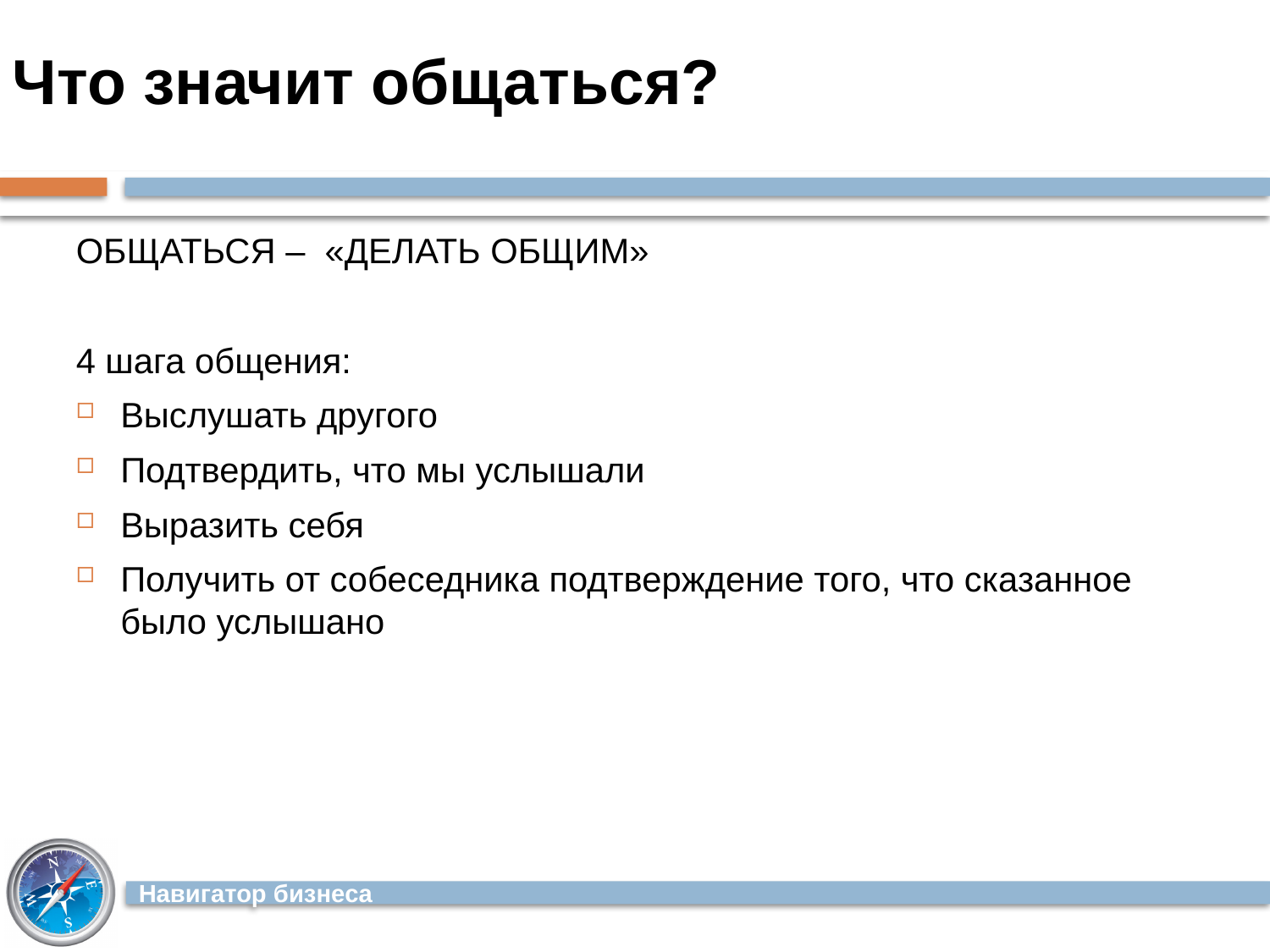

# Что значит общаться?
ОБЩАТЬСЯ –  «ДЕЛАТЬ ОБЩИМ»

4 шага общения:
Выслушать другого
Подтвердить, что мы услышали
Выразить себя
Получить от собеседника подтверждение того, что сказанное было услышано